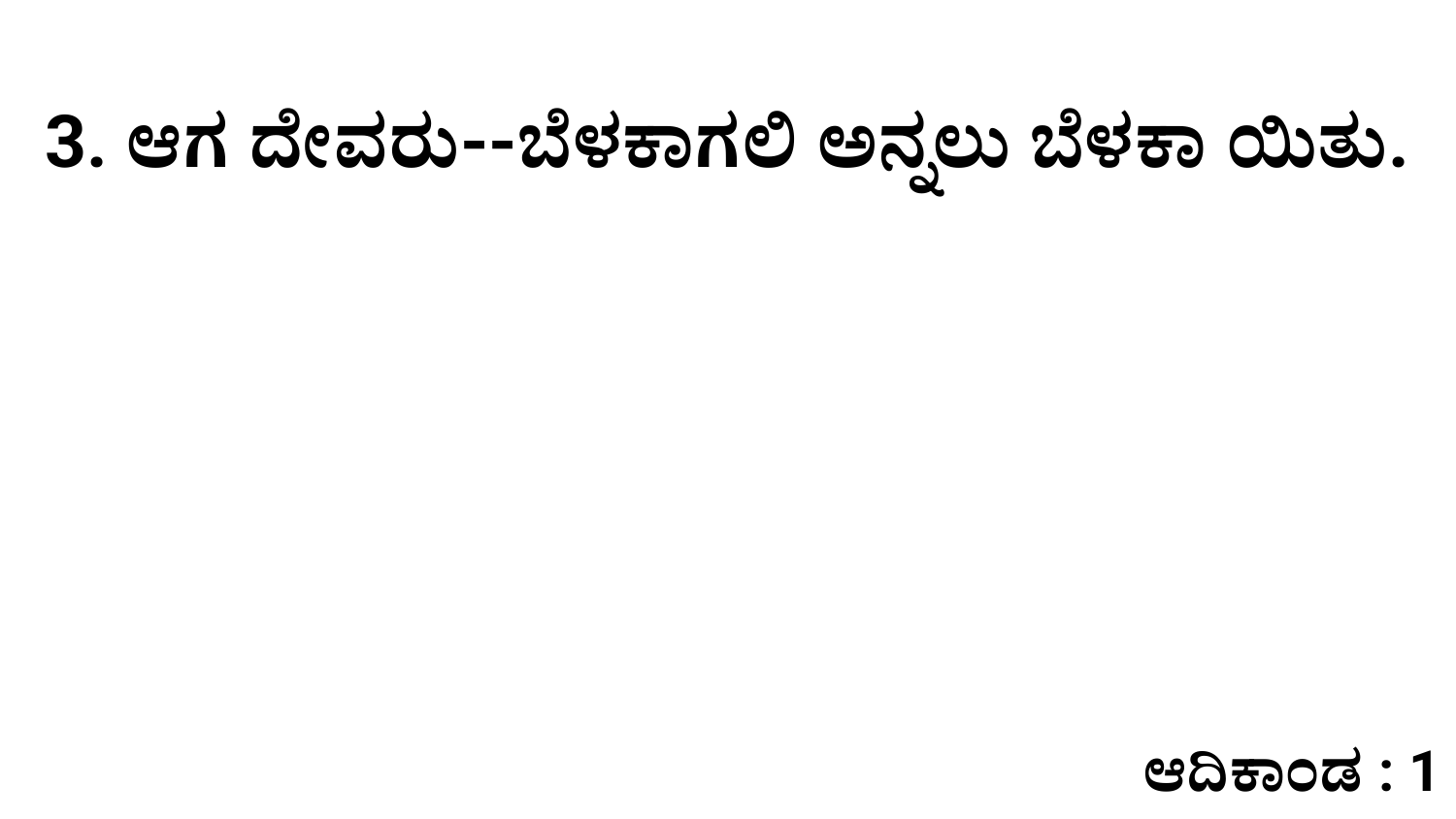

3. ಆಗ ದೇವರು--ಬೆಳಕಾಗಲಿ ಅನ್ನಲು ಬೆಳಕಾ ಯಿತು.
ಆದಿಕಾಂಡ : 1